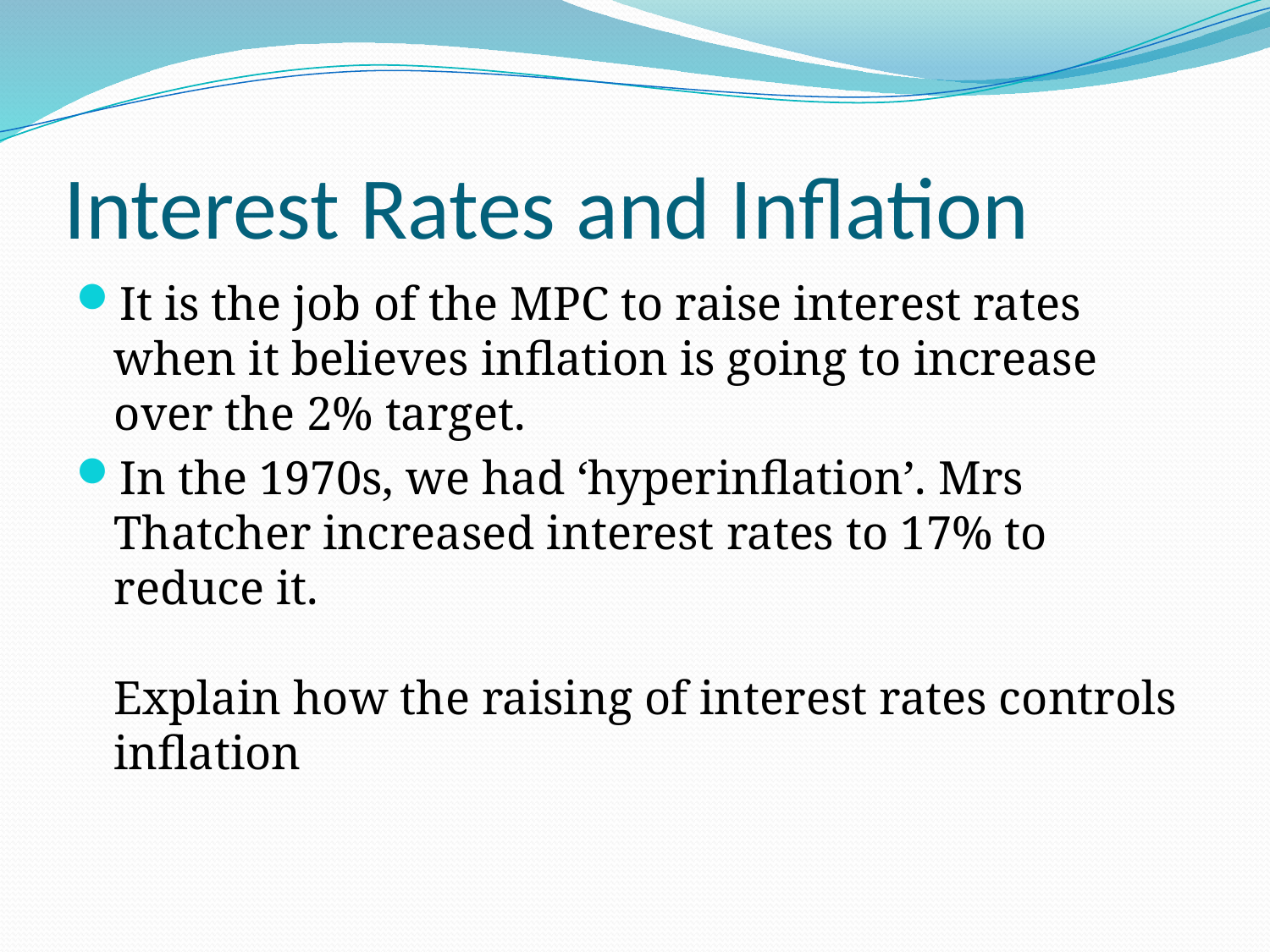

# Interest Rates and Inflation
It is the job of the MPC to raise interest rates when it believes inflation is going to increase over the 2% target.
In the 1970s, we had ‘hyperinflation’. Mrs Thatcher increased interest rates to 17% to reduce it.
Explain how the raising of interest rates controls inflation